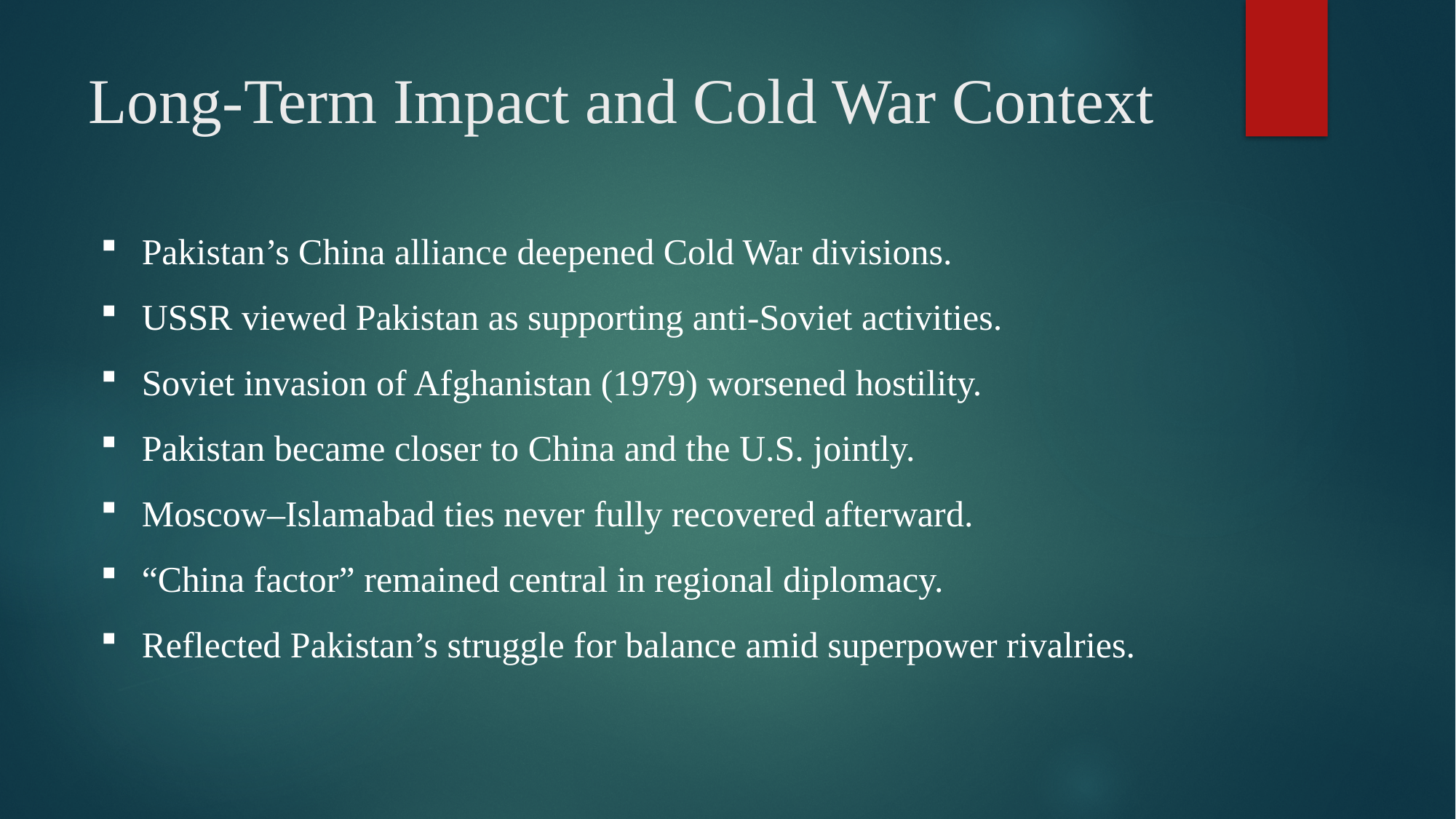

# Long-Term Impact and Cold War Context
Pakistan’s China alliance deepened Cold War divisions.
USSR viewed Pakistan as supporting anti-Soviet activities.
Soviet invasion of Afghanistan (1979) worsened hostility.
Pakistan became closer to China and the U.S. jointly.
Moscow–Islamabad ties never fully recovered afterward.
“China factor” remained central in regional diplomacy.
Reflected Pakistan’s struggle for balance amid superpower rivalries.